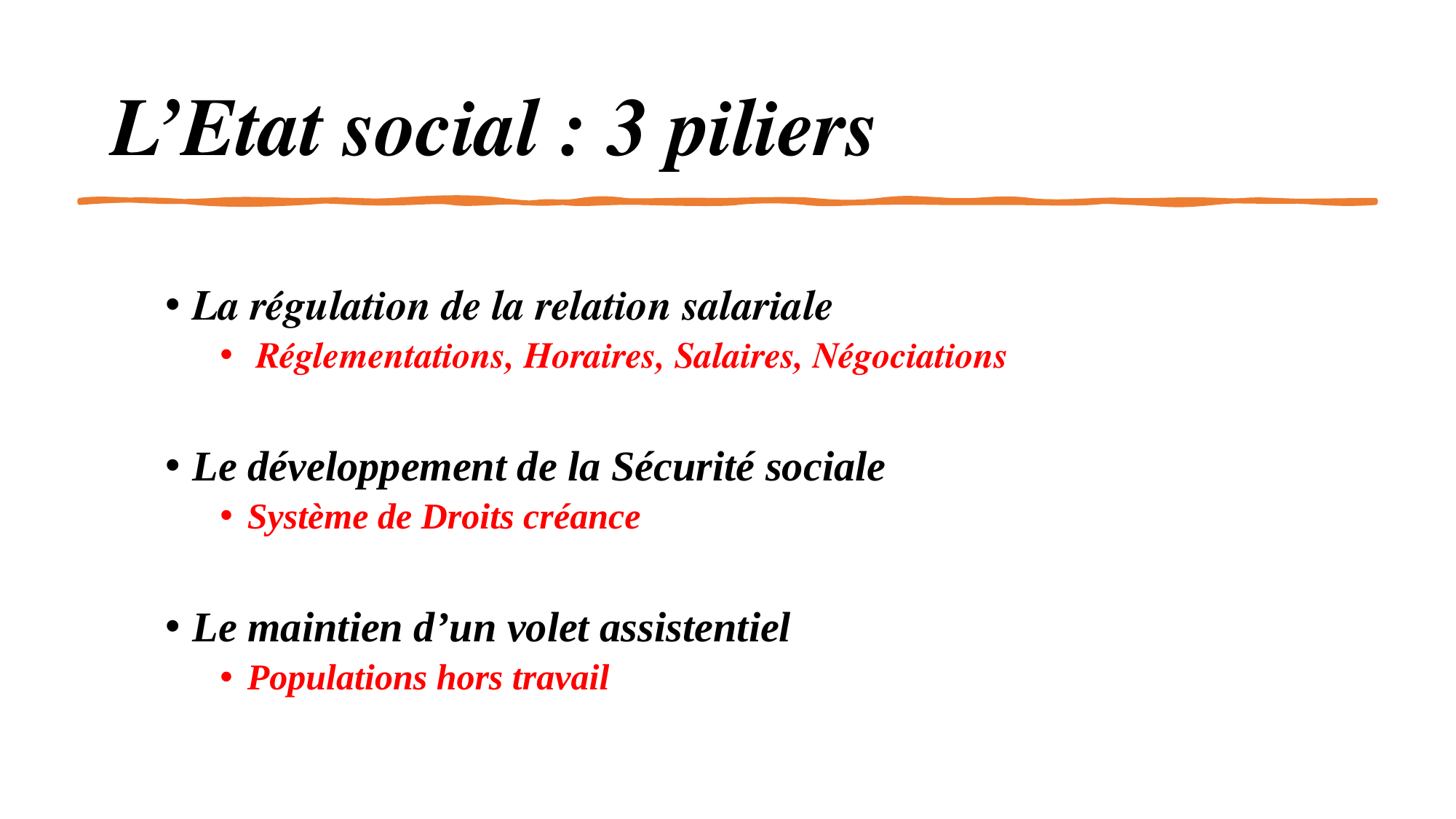

L’Etat social : 3 piliers

La régulation de la relation salariale
 Réglementations, Horaires, Salaires, Négociations

Le développement de la Sécurité sociale
Système de Droits créance

Le maintien d’un volet assistentiel
Populations hors travail